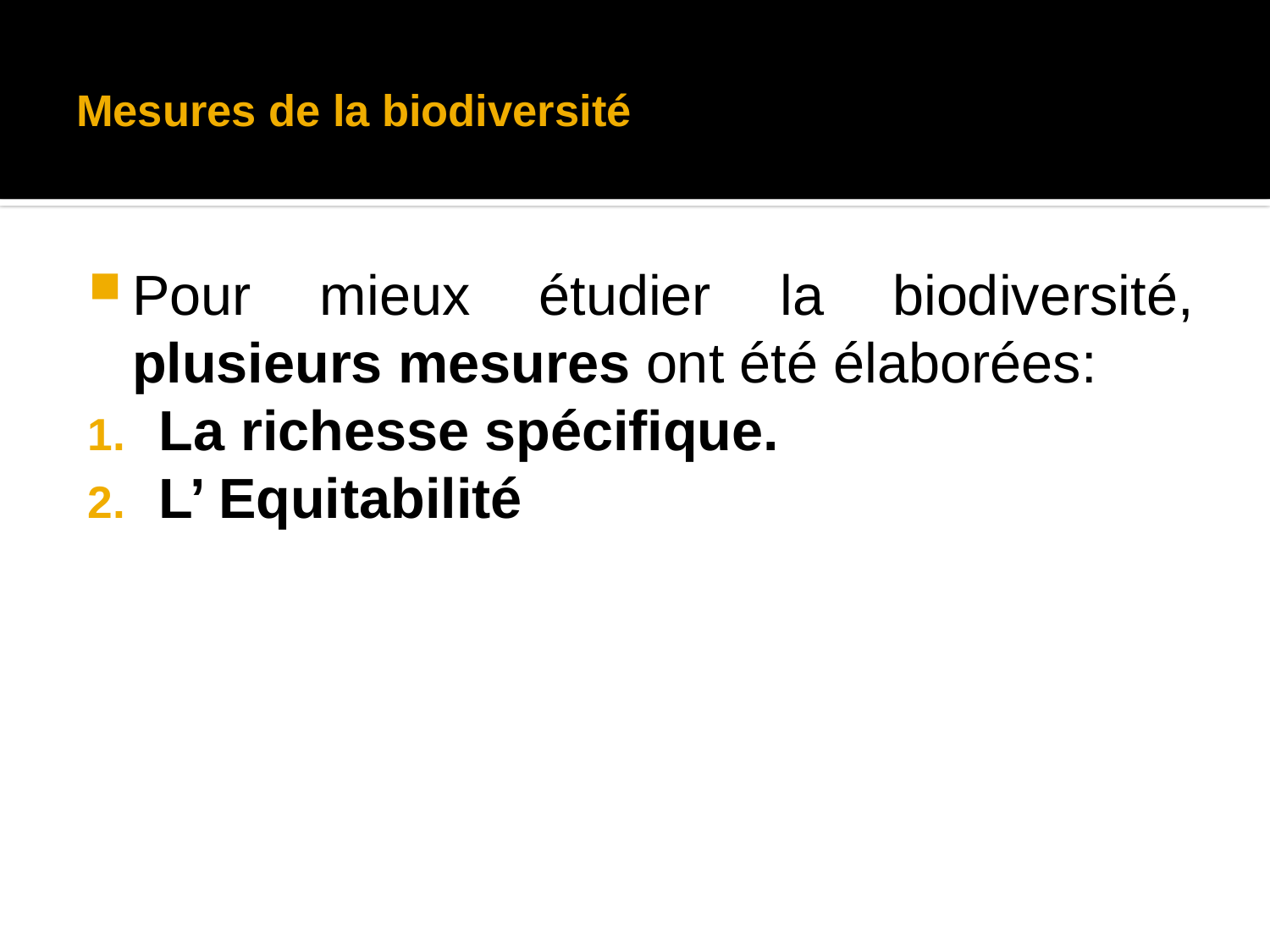

# Mesures de la biodiversité
Pour mieux étudier la biodiversité, plusieurs mesures ont été élaborées:
La richesse spécifique.
L’ Equitabilité